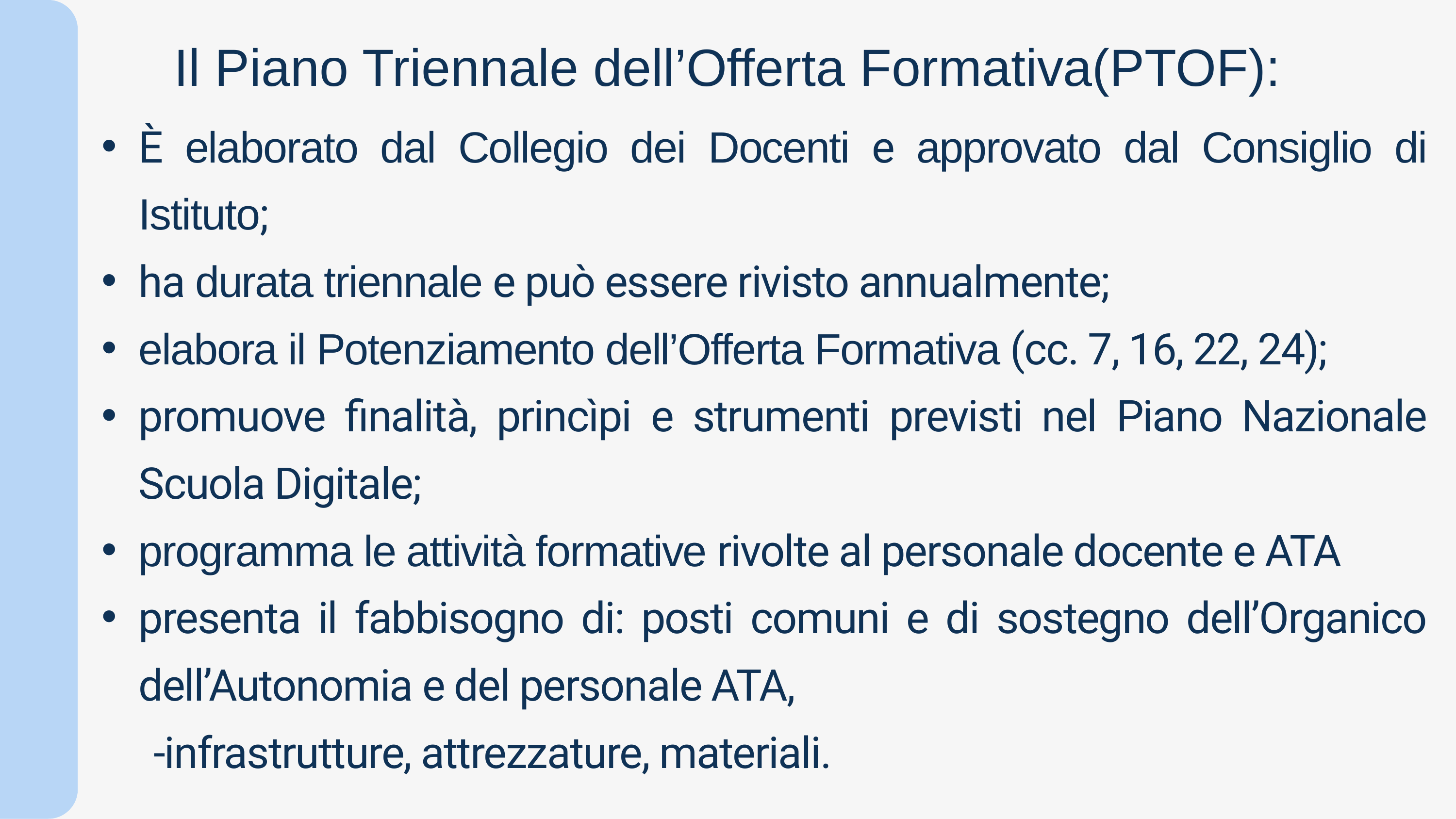

Il Piano Triennale dell’Offerta Formativa(PTOF):

È elaborato dal Collegio dei Docenti e approvato dal Consiglio di Istituto;
ha durata triennale e può essere rivisto annualmente;
elabora il Potenziamento dell’Offerta Formativa (cc. 7, 16, 22, 24);
promuove finalità, princìpi e strumenti previsti nel Piano Nazionale Scuola Digitale;
programma le attività formative rivolte al personale docente e ATA
presenta il fabbisogno di: posti comuni e di sostegno dell’Organico dell’Autonomia e del personale ATA,
         -infrastrutture, attrezzature, materiali.